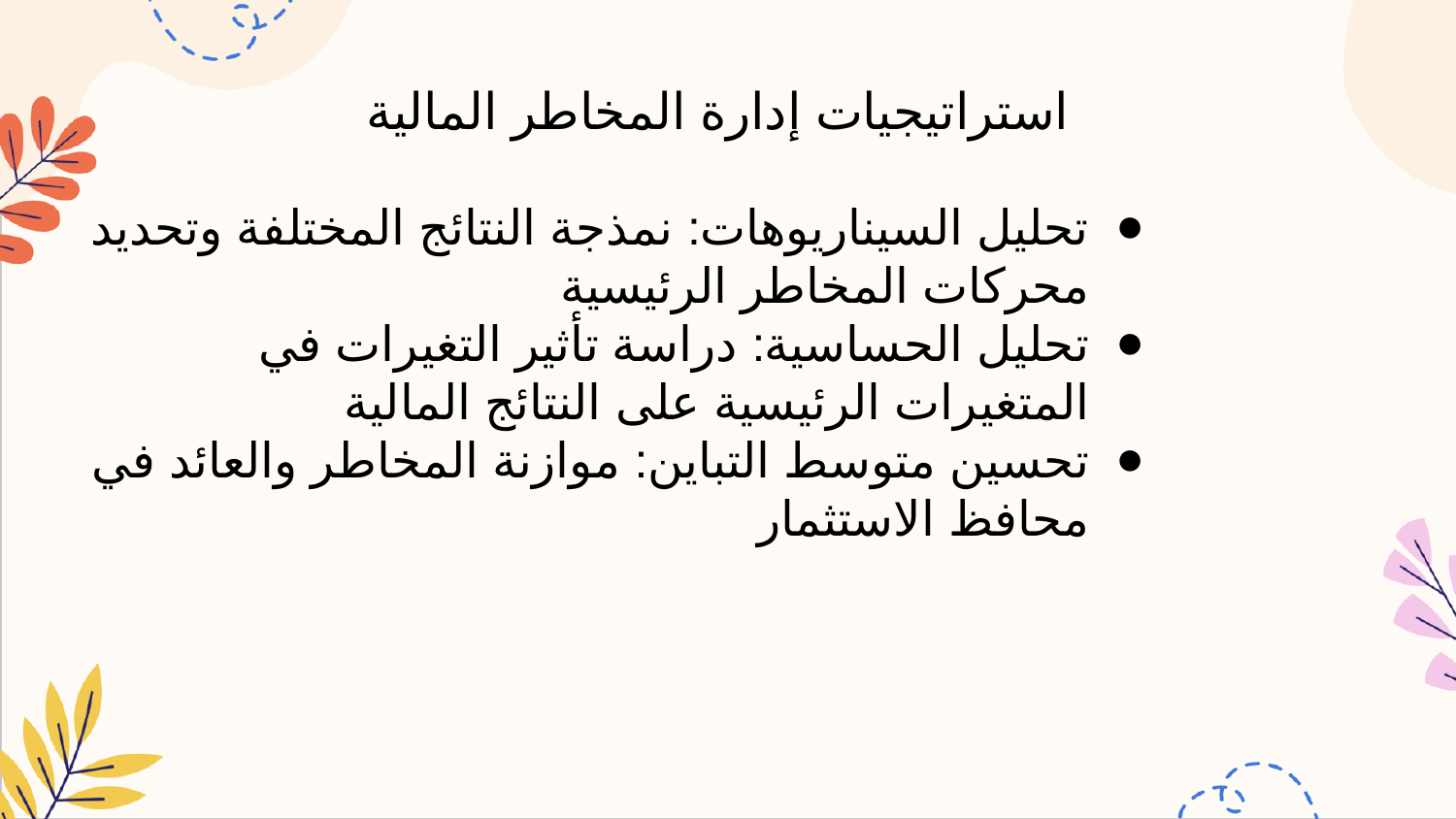

استراتيجيات إدارة المخاطر المالية
تحليل السيناريوهات: نمذجة النتائج المختلفة وتحديد محركات المخاطر الرئيسية
تحليل الحساسية: دراسة تأثير التغيرات في المتغيرات الرئيسية على النتائج المالية
تحسين متوسط التباين: موازنة المخاطر والعائد في محافظ الاستثمار